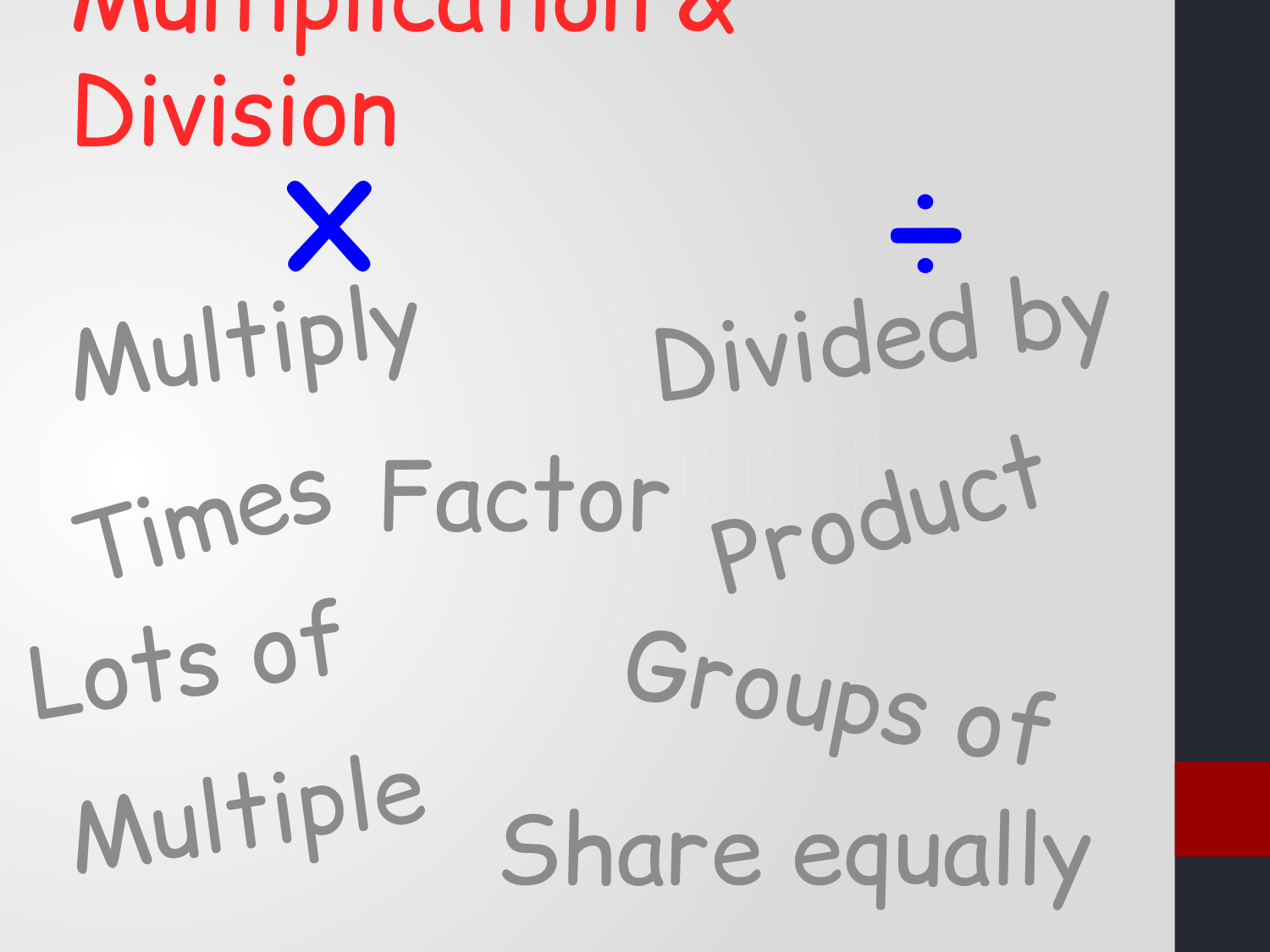

# Multiplication & Division
x
÷
Divided by
Multiply
Product
Factor
Times

Lots of
Groups of
Multiple
Share equally